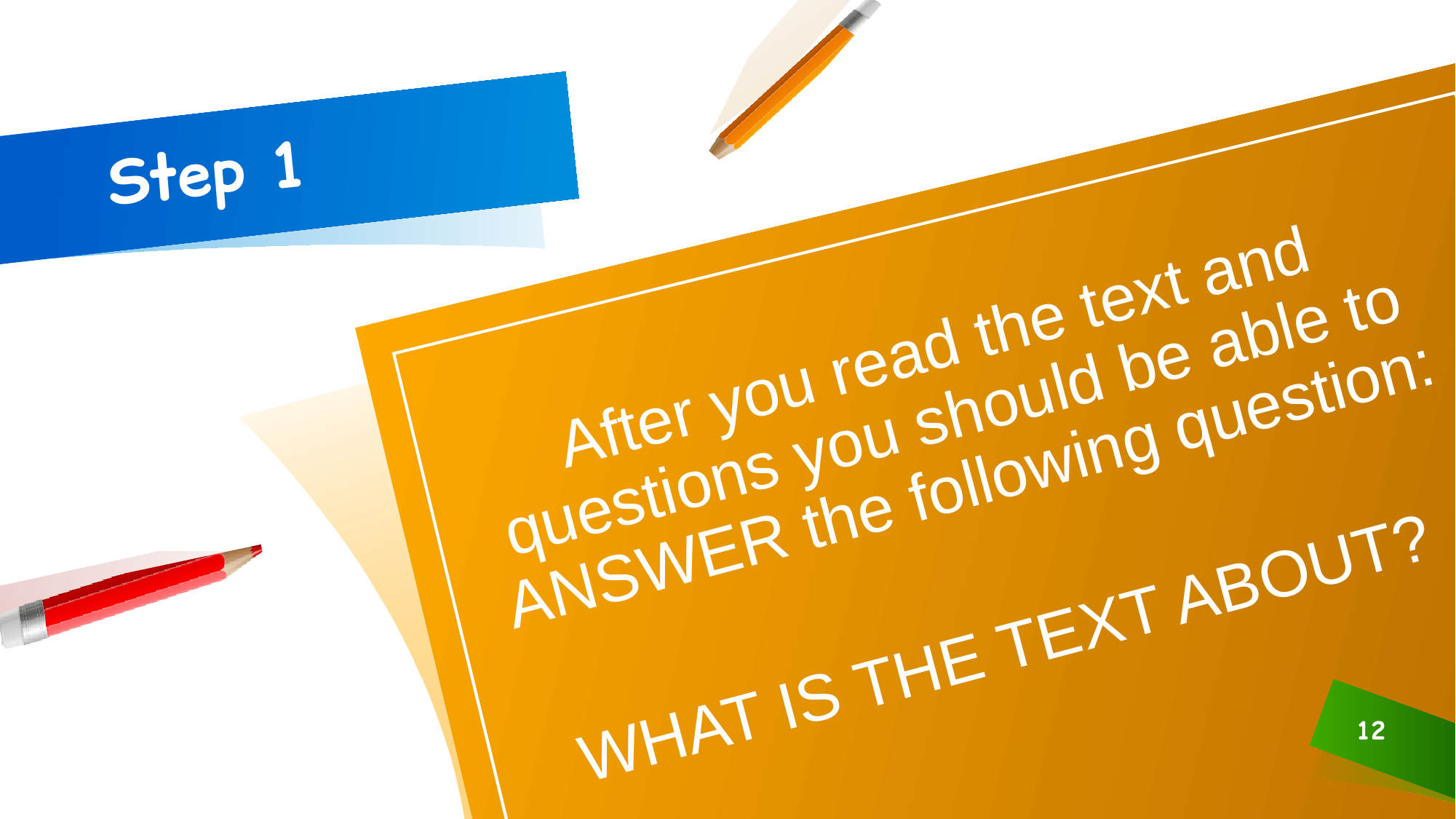

# Step 1

After you read the text and questions you should be able to ANSWER the following question:

WHAT IS THE TEXT ABOUT?

12